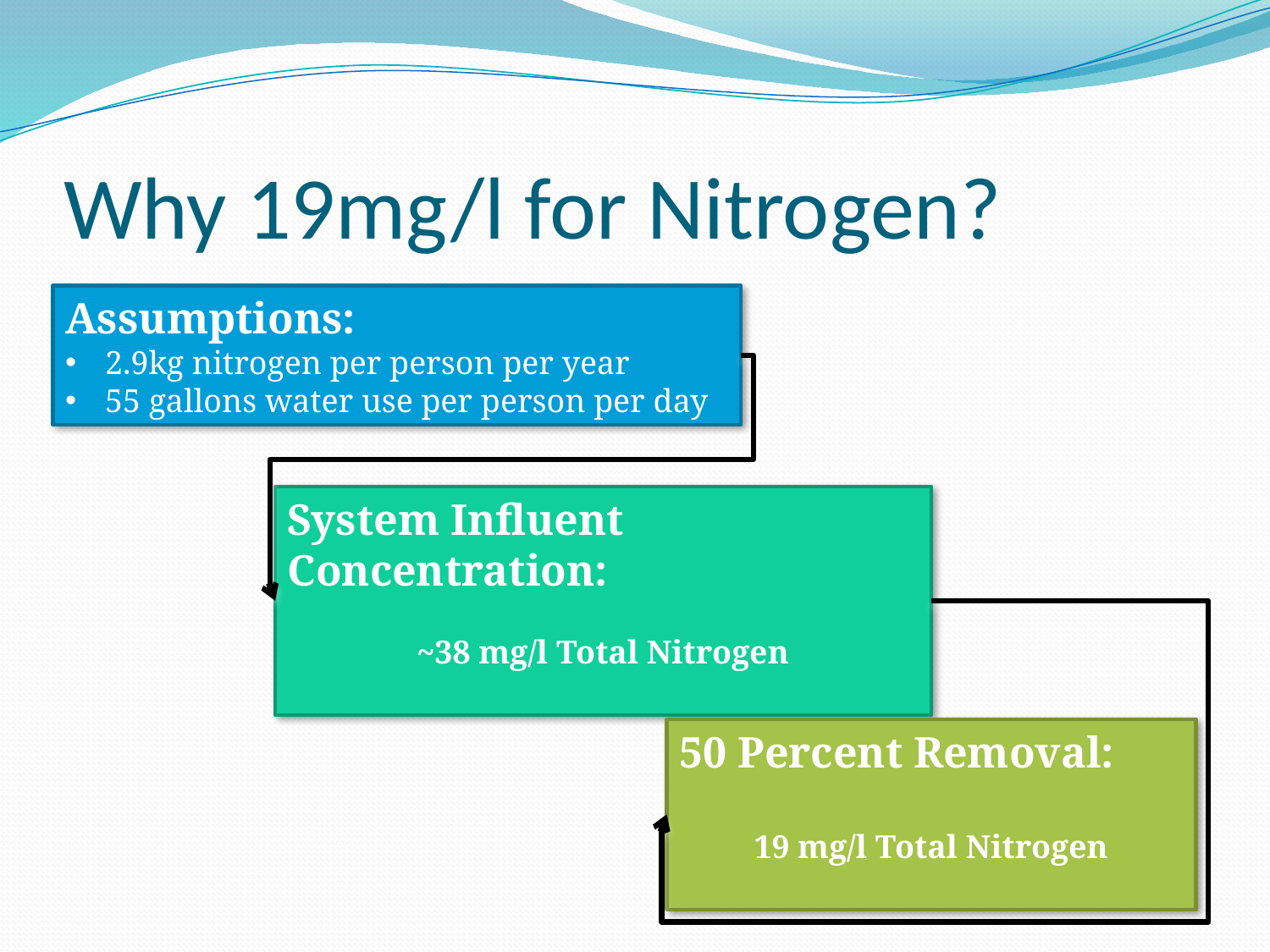

# Why 19mg/l for Nitrogen?
Assumptions:
2.9kg nitrogen per person per year
55 gallons water use per person per day
System Influent Concentration:

~38 mg/l Total Nitrogen

50 Percent Removal:

19 mg/l Total Nitrogen